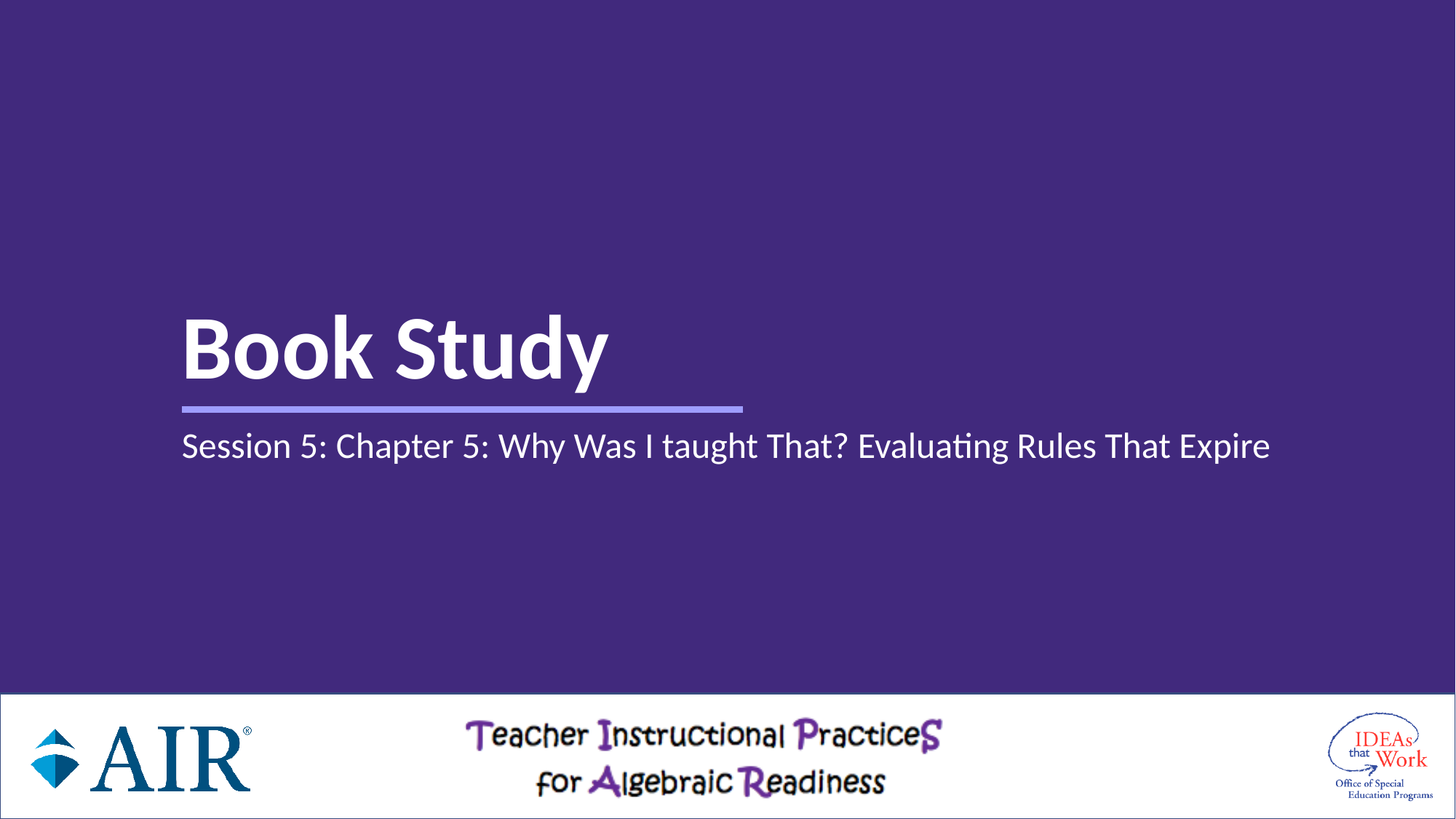

# Book Study
Session 5: Chapter 5: Why Was I taught That? Evaluating Rules That Expire